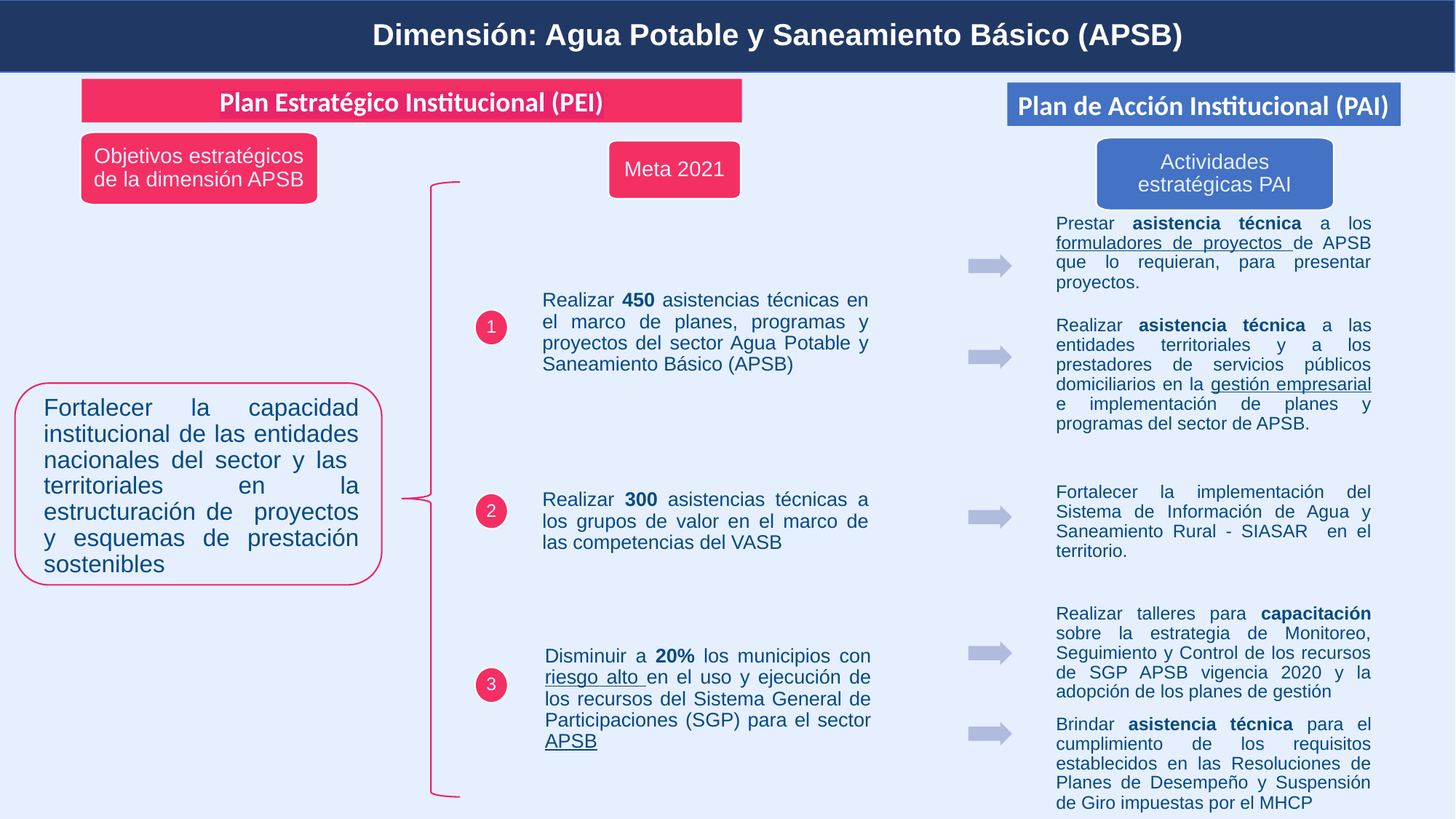

Dimensión: Agua Potable y Saneamiento Básico (APSB)

Planeación y presupuesto

Plan Estratégico Institucional (PEI)
Plan de Acción Institucional (PAI)
Objetivos estratégicos de la dimensión APSB
Actividades estratégicas PAI
Meta 2021

Prestar asistencia técnica a los formuladores de proyectos de APSB que lo requieran, para presentar proyectos.

Realizar 450 asistencias técnicas en el marco de planes, programas y proyectos del sector Agua Potable y Saneamiento Básico (APSB)
1
Realizar asistencia técnica a las entidades territoriales y a los prestadores de servicios públicos domiciliarios en la gestión empresarial e implementación de planes y programas del sector de APSB.

Fortalecer la capacidad institucional de las entidades nacionales del sector y las  territoriales en la estructuración de  proyectos y esquemas de prestación sostenibles

Fortalecer la implementación del Sistema de Información de Agua y Saneamiento Rural - SIASAR  en el territorio.
2
Realizar 300 asistencias técnicas a los grupos de valor en el marco de las competencias del VASB

Realizar talleres para capacitación sobre la estrategia de Monitoreo, Seguimiento y Control de los recursos de SGP APSB vigencia 2020 y la adopción de los planes de gestión

Disminuir a 20% los municipios con riesgo alto en el uso y ejecución de los recursos del Sistema General de Participaciones (SGP) para el sector APSB
3

Brindar asistencia técnica para el cumplimiento de los requisitos establecidos en las Resoluciones de Planes de Desempeño y Suspensión de Giro impuestas por el MHCP